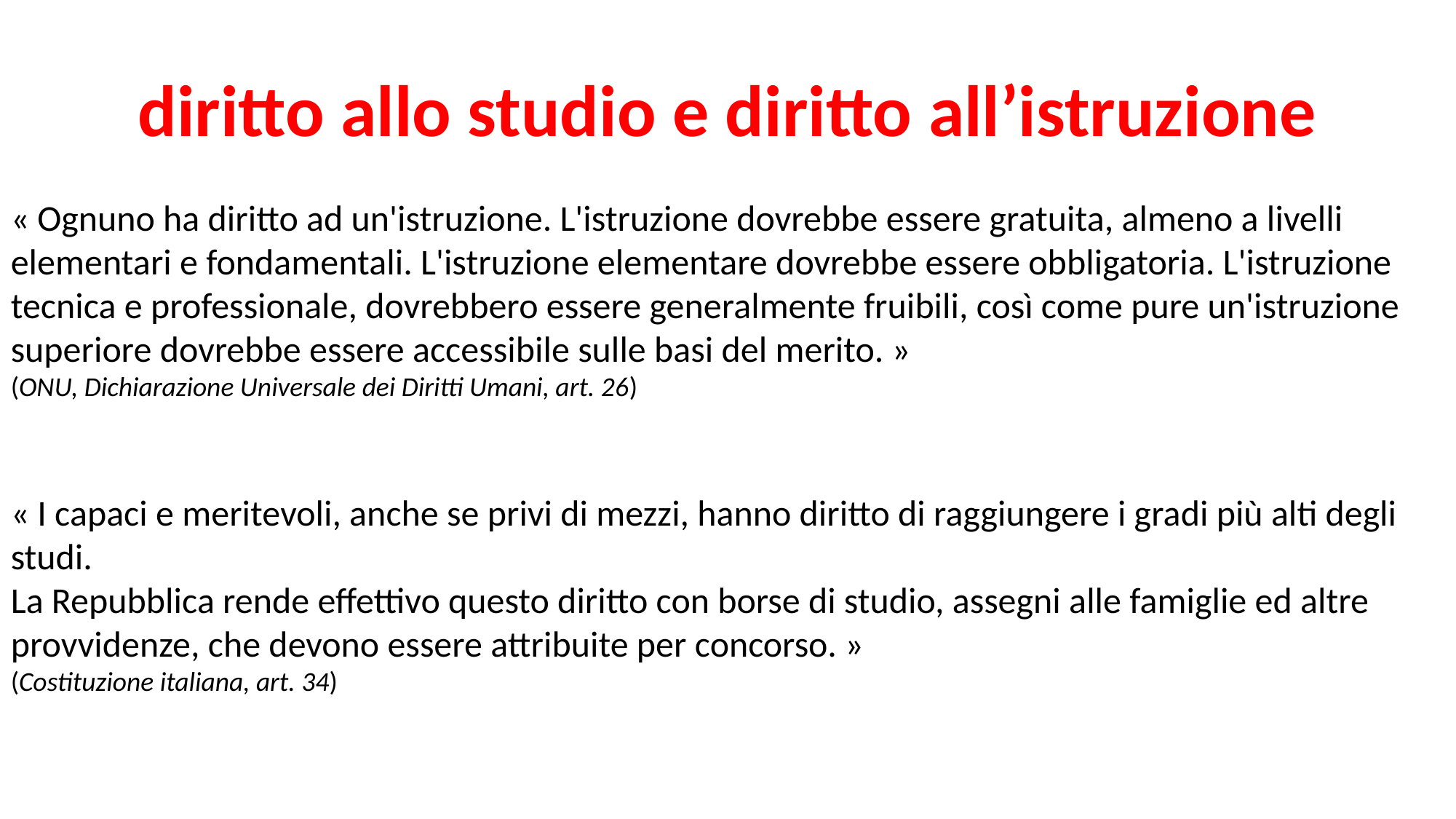

diritto allo studio e diritto all’istruzione

« Ognuno ha diritto ad un'istruzione. L'istruzione dovrebbe essere gratuita, almeno a livelli elementari e fondamentali. L'istruzione elementare dovrebbe essere obbligatoria. L'istruzione tecnica e professionale, dovrebbero essere generalmente fruibili, così come pure un'istruzione superiore dovrebbe essere accessibile sulle basi del merito. »
(ONU, Dichiarazione Universale dei Diritti Umani, art. 26)

« I capaci e meritevoli, anche se privi di mezzi, hanno diritto di raggiungere i gradi più alti degli studi.
La Repubblica rende effettivo questo diritto con borse di studio, assegni alle famiglie ed altre provvidenze, che devono essere attribuite per concorso. »
(Costituzione italiana, art. 34)